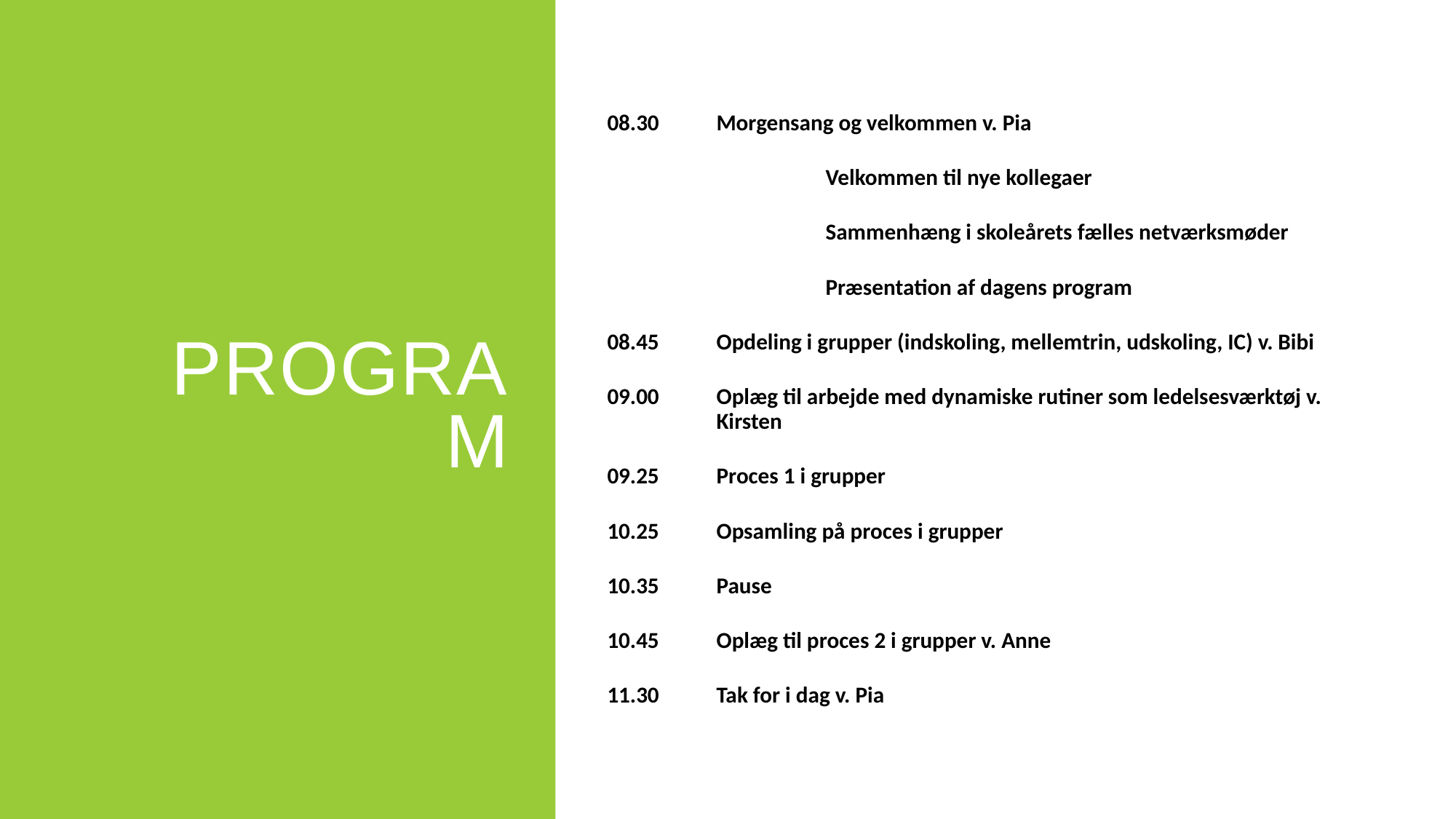

# Program
08.30	Morgensang og velkommen v. Pia
		Velkommen til nye kollegaer
		Sammenhæng i skoleårets fælles netværksmøder
		Præsentation af dagens program
08.45 	Opdeling i grupper (indskoling, mellemtrin, udskoling, IC) v. Bibi
09.00	Oplæg til arbejde med dynamiske rutiner som ledelsesværktøj v. 	Kirsten
09.25 	Proces 1 i grupper
10.25	Opsamling på proces i grupper
10.35	Pause
10.45	Oplæg til proces 2 i grupper v. Anne
11.30	Tak for i dag v. Pia